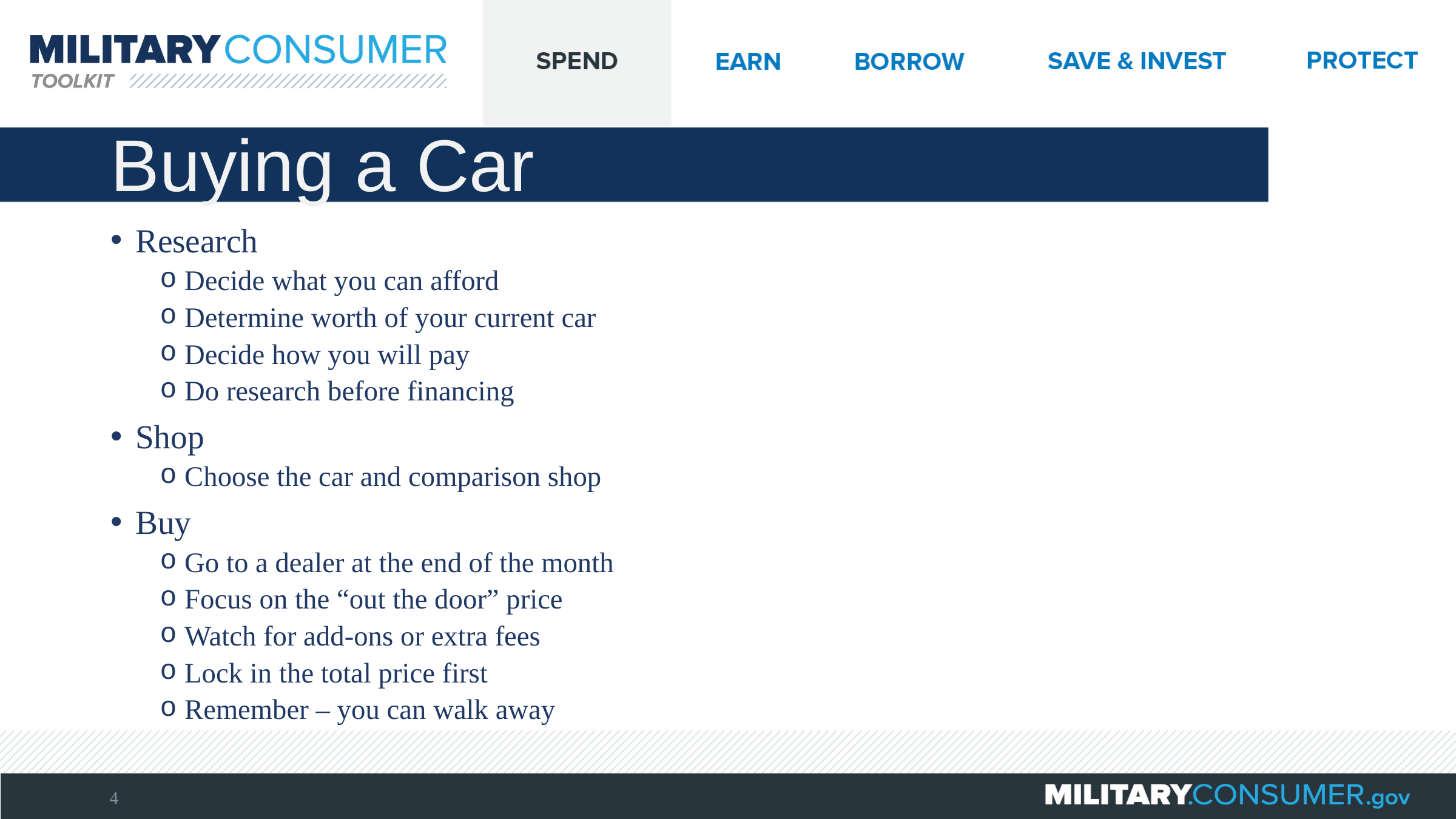

# Buying a Car
Research
Decide what you can afford
Determine worth of your current car
Decide how you will pay
Do research before financing
Shop
Choose the car and comparison shop
Buy
Go to a dealer at the end of the month
Focus on the “out the door” price
Watch for add-ons or extra fees
Lock in the total price first
Remember – you can walk away

4